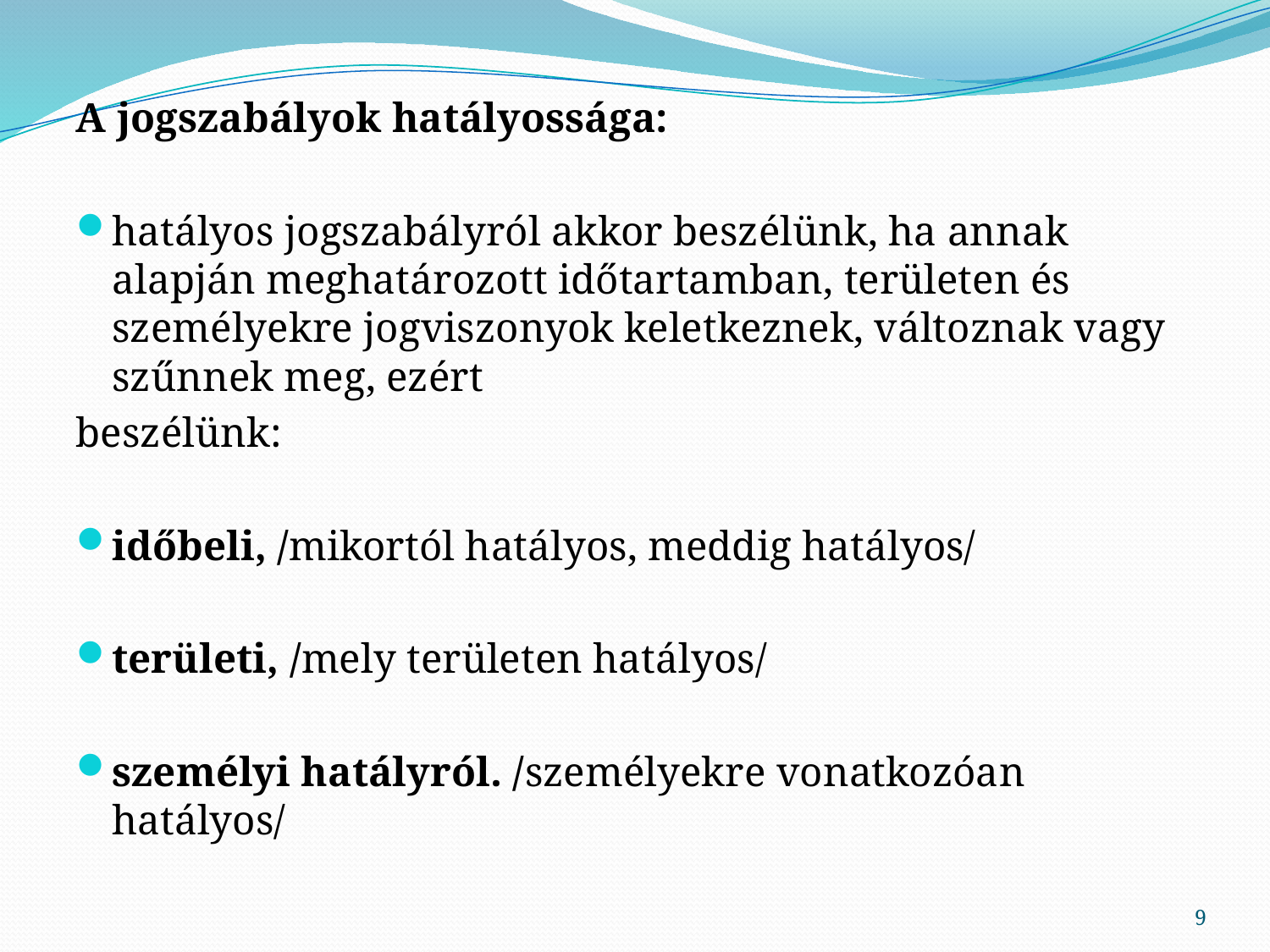

#
A jogszabályok hatályossága:

hatályos jogszabályról akkor beszélünk, ha annak alapján meghatározott időtartamban, területen és személyekre jogviszonyok keletkeznek, változnak vagy szűnnek meg, ezért
beszélünk:

időbeli, /mikortól hatályos, meddig hatályos/

területi, /mely területen hatályos/

személyi hatályról. /személyekre vonatkozóan hatályos/

9